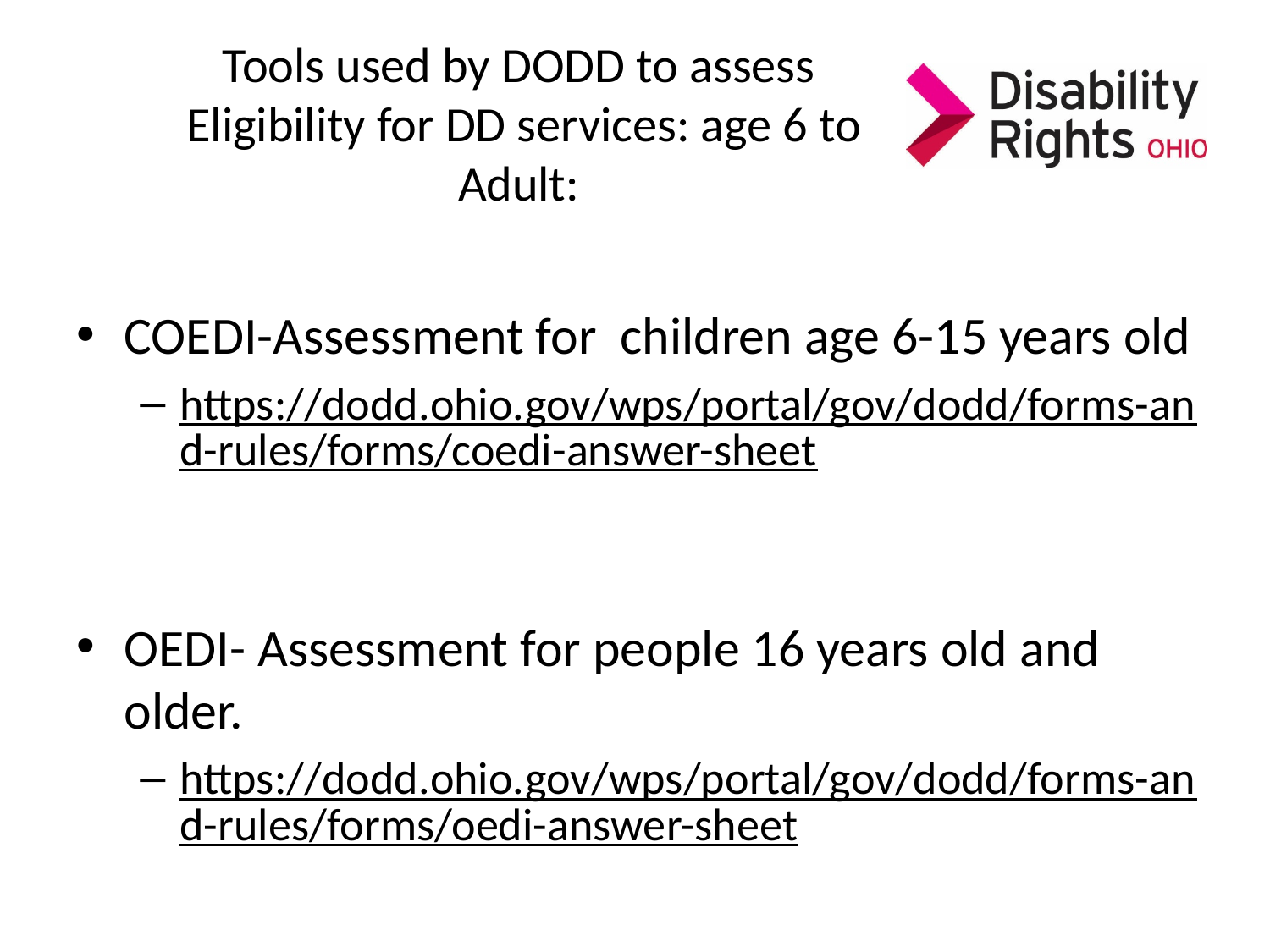

# Tools used by DODD to assess Eligibility for DD services: age 6 to Adult:

COEDI-Assessment for  children age 6-15 years old
https://dodd.ohio.gov/wps/portal/gov/dodd/forms-and-rules/forms/coedi-answer-sheet

OEDI- Assessment for people 16 years old and older.
https://dodd.ohio.gov/wps/portal/gov/dodd/forms-and-rules/forms/oedi-answer-sheet